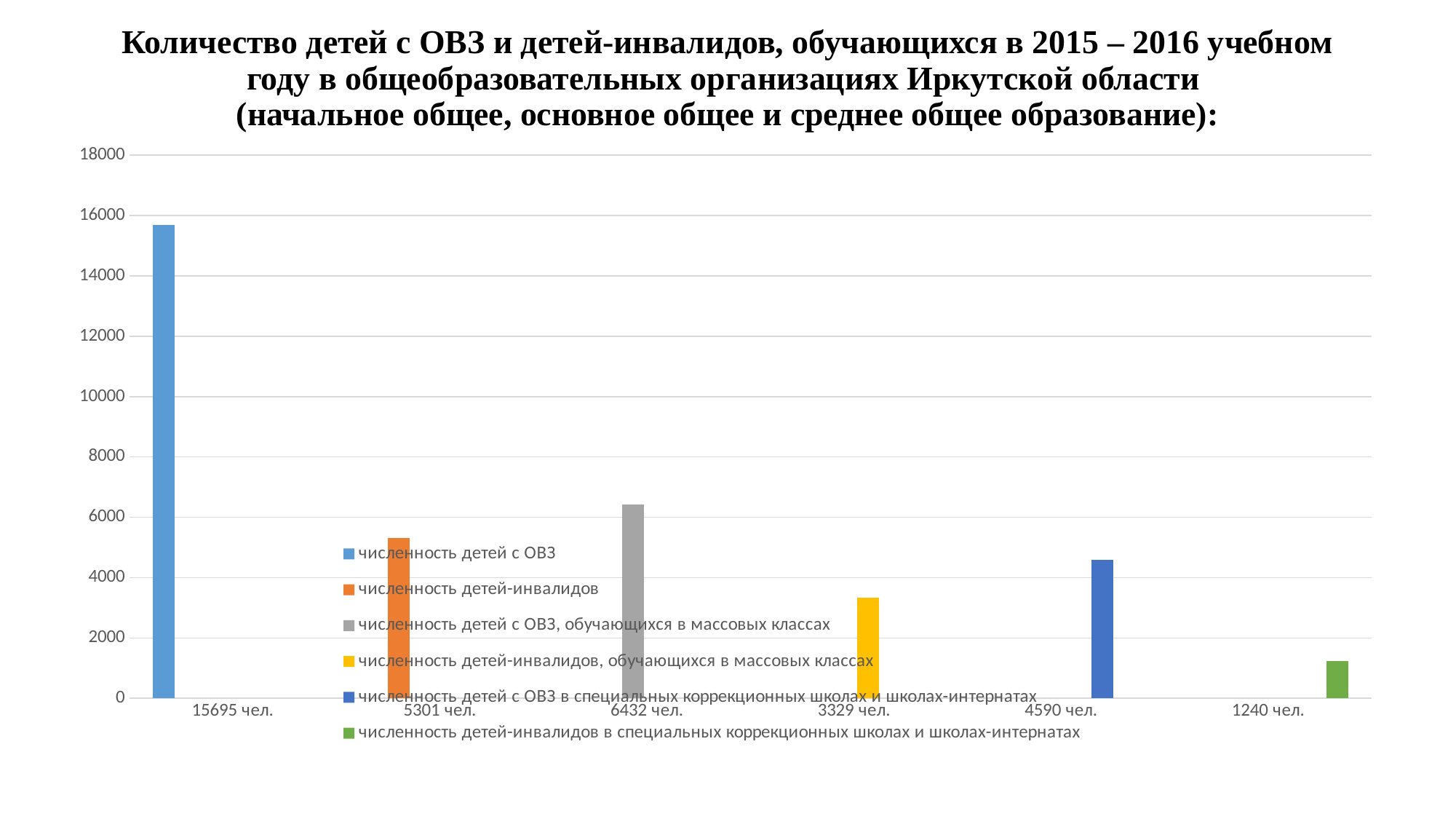

# Количество детей с ОВЗ и детей-инвалидов, обучающихся в 2015 – 2016 учебном году в общеобразовательных организациях Иркутской области (начальное общее, основное общее и среднее общее образование):

### Chart

| Category | численность детей с ОВЗ | численность детей-инвалидов | численность детей с ОВЗ, обучающихся в массовых классах | численность детей-инвалидов, обучающихся в массовых классах | численность детей с ОВЗ в специальных коррекционных школах и школах-интернатах | численность детей-инвалидов в специальных коррекционных школах и школах-интернатах |
|---|---|---|---|---|---|---|
| 15695 чел. | 15695.0 | None | None | None | None | None |
| 5301 чел. | None | 5301.0 | None | None | None | None |
| 6432 чел. | None | None | 6432.0 | None | None | None |
| 3329 чел. | None | None | None | 3329.0 | None | None |
| 4590 чел. | None | None | None | None | 4590.0 | None |
| 1240 чел. | None | None | None | None | None | 1240.0 |